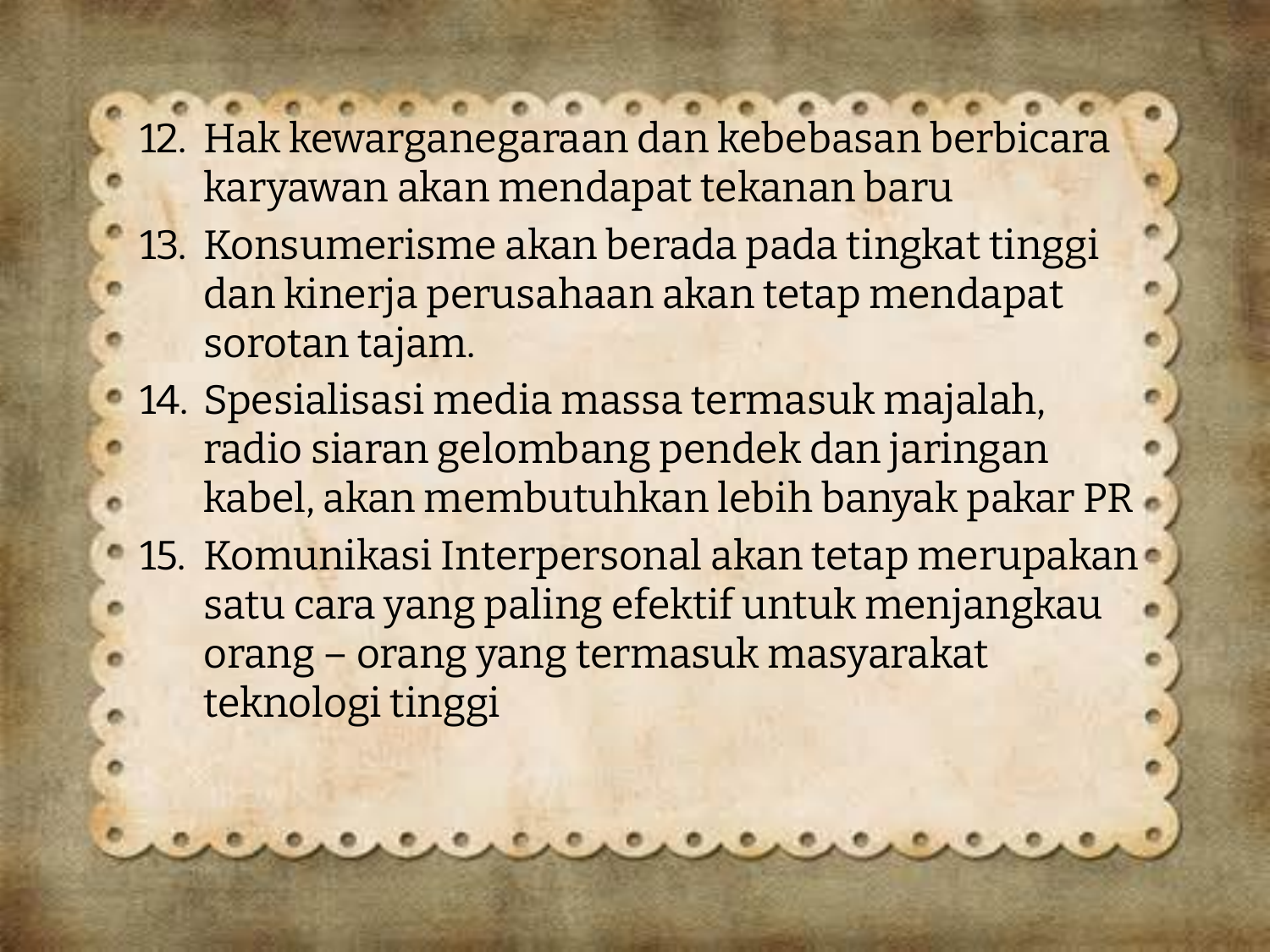

Hak kewarganegaraan dan kebebasan berbicara karyawan akan mendapat tekanan baru
Konsumerisme akan berada pada tingkat tinggi dan kinerja perusahaan akan tetap mendapat sorotan tajam.
Spesialisasi media massa termasuk majalah, radio siaran gelombang pendek dan jaringan kabel, akan membutuhkan lebih banyak pakar PR
Komunikasi Interpersonal akan tetap merupakan satu cara yang paling efektif untuk menjangkau orang – orang yang termasuk masyarakat teknologi tinggi